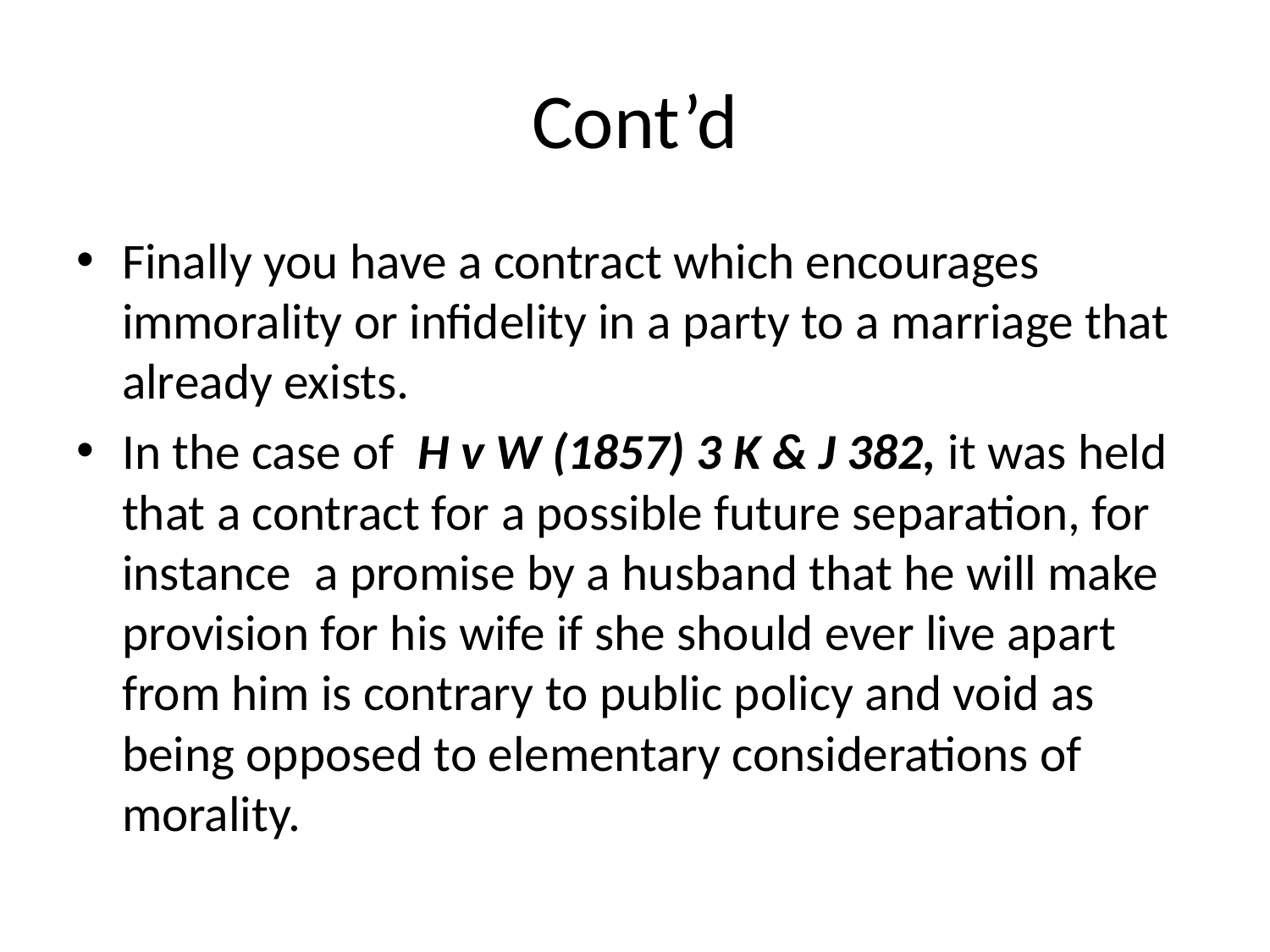

# Cont’d
Finally you have a contract which encourages immorality or infidelity in a party to a marriage that already exists.
In the case of  H v W (1857) 3 K & J 382, it was held that a contract for a possible future separation, for instance  a promise by a husband that he will make provision for his wife if she should ever live apart from him is contrary to public policy and void as being opposed to elementary considerations of morality.